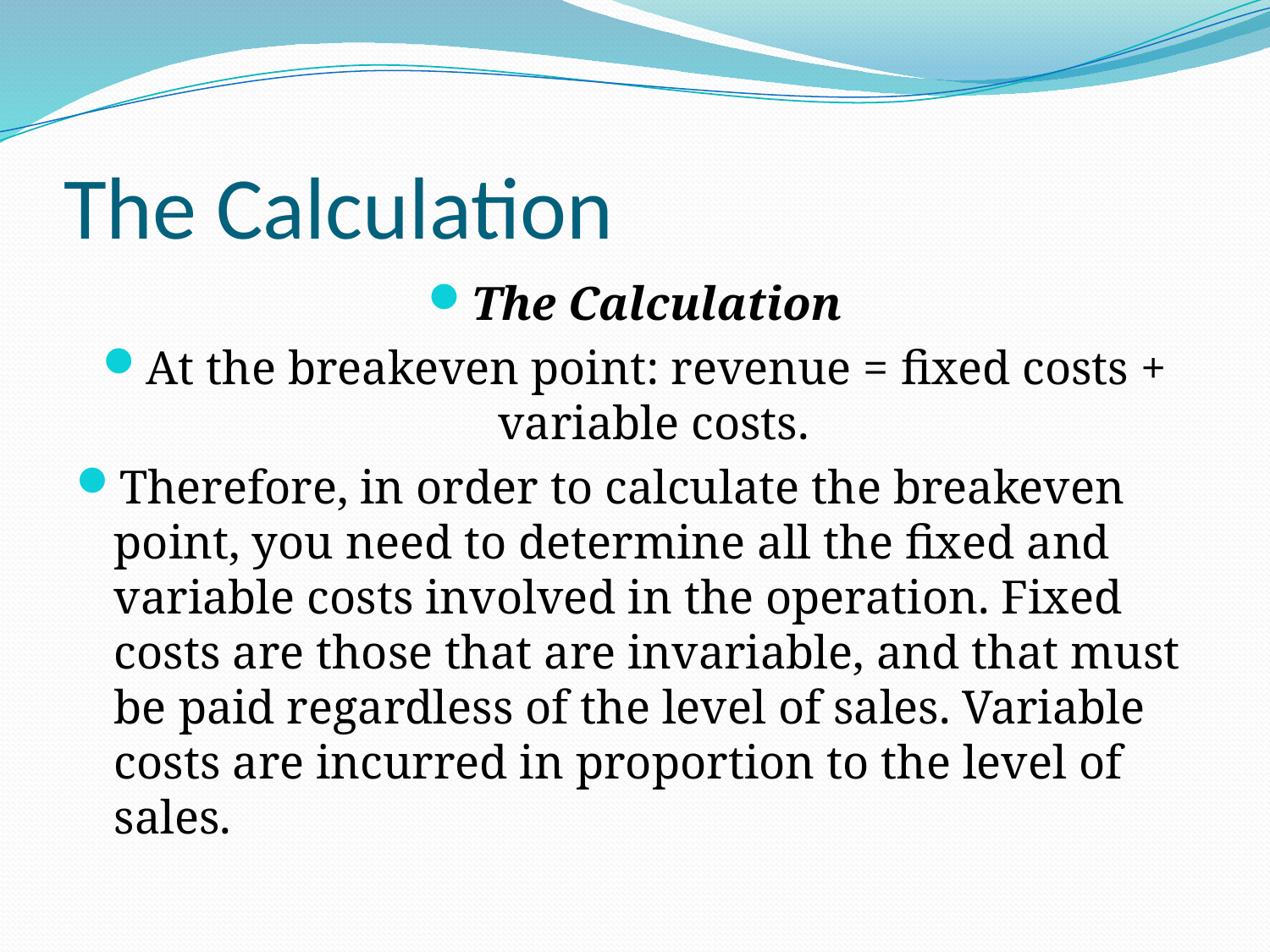

# The Calculation
The Calculation
At the breakeven point: revenue = fixed costs + variable costs.
Therefore, in order to calculate the breakeven point, you need to determine all the fixed and variable costs involved in the operation. Fixed costs are those that are invariable, and that must be paid regardless of the level of sales. Variable costs are incurred in proportion to the level of sales.